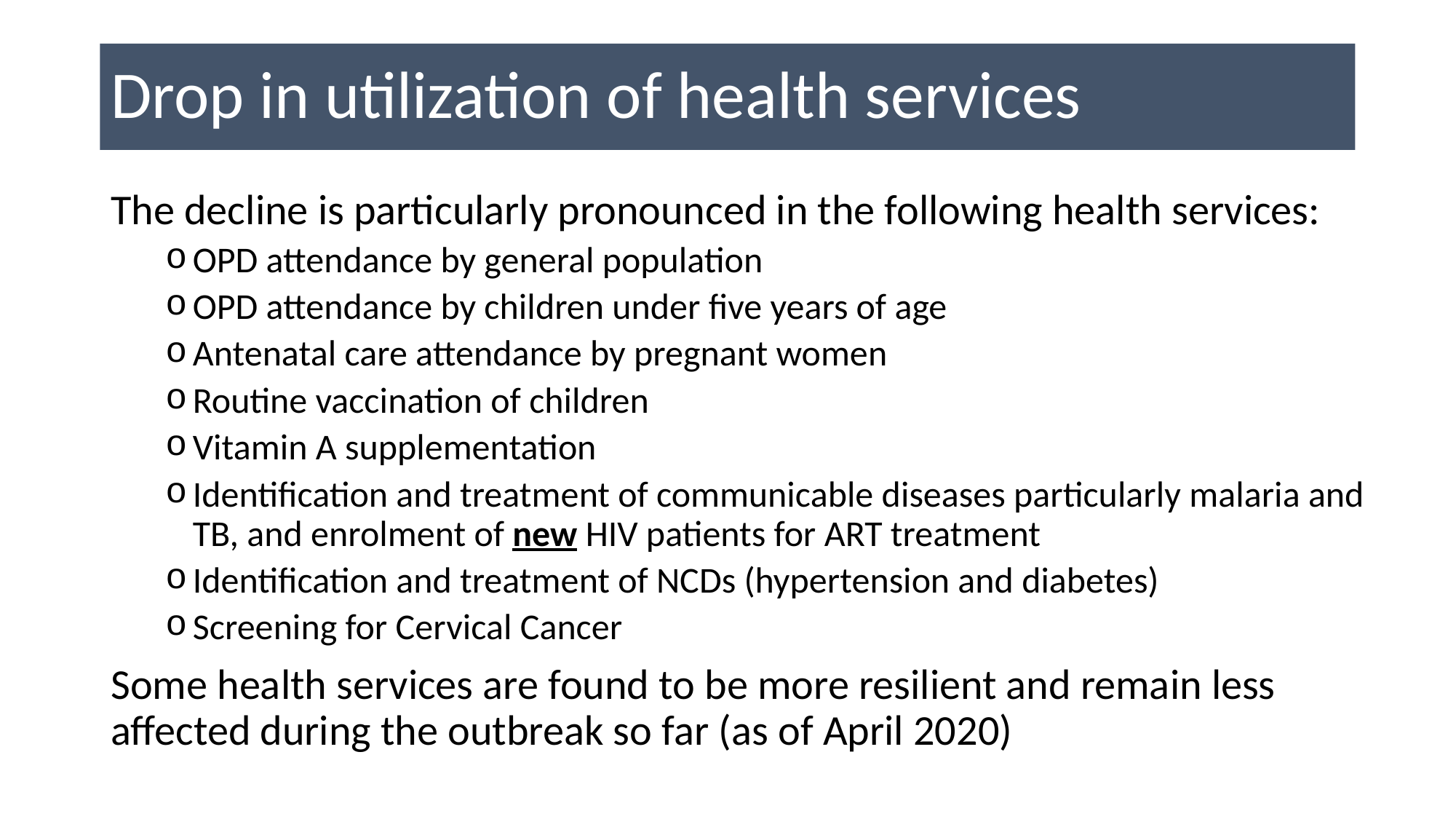

# Drop in utilization of health services
The decline is particularly pronounced in the following health services:
OPD attendance by general population
OPD attendance by children under five years of age
Antenatal care attendance by pregnant women
Routine vaccination of children
Vitamin A supplementation
Identification and treatment of communicable diseases particularly malaria and TB, and enrolment of new HIV patients for ART treatment
Identification and treatment of NCDs (hypertension and diabetes)
Screening for Cervical Cancer
Some health services are found to be more resilient and remain less affected during the outbreak so far (as of April 2020)